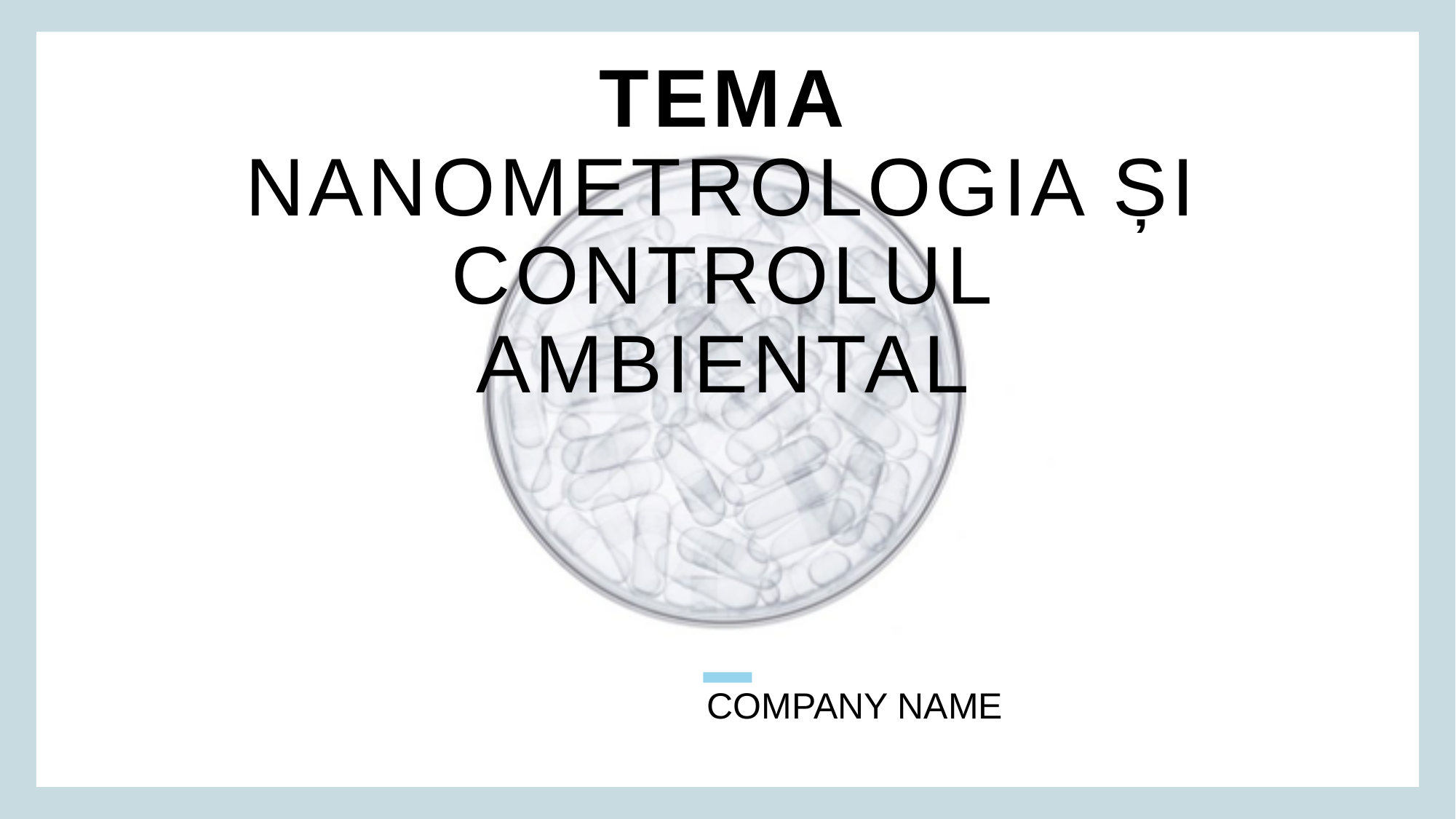

# Tema Nanometrologia și controlul ambiental
Company Name